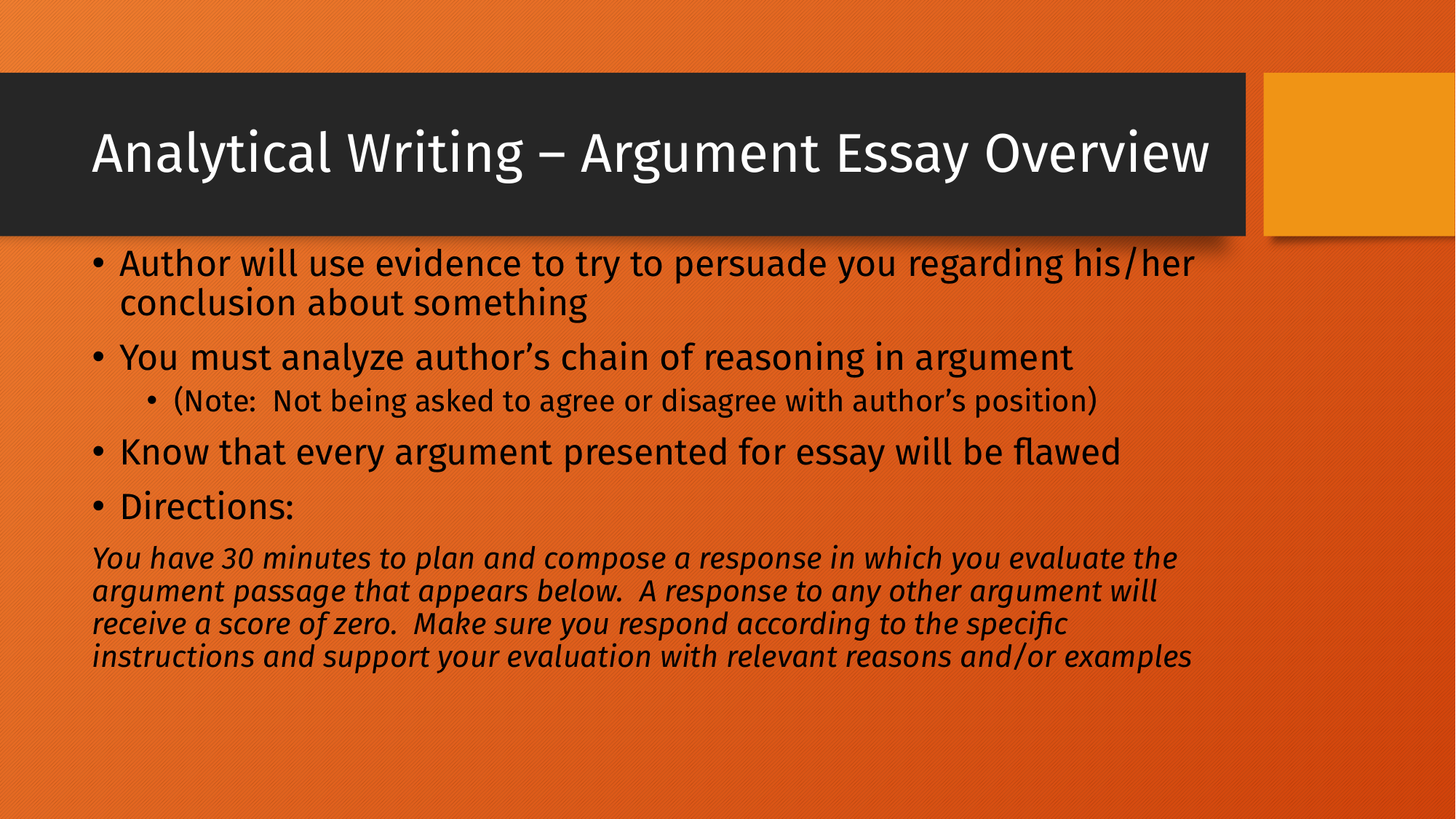

# Analytical Writing – Argument Essay Overview
Author will use evidence to try to persuade you regarding his/her conclusion about something
You must analyze author’s chain of reasoning in argument
(Note:  Not being asked to agree or disagree with author’s position)
Know that every argument presented for essay will be flawed
Directions:
You have 30 minutes to plan and compose a response in which you evaluate the argument passage that appears below.  A response to any other argument will receive a score of zero.  Make sure you respond according to the specific instructions and support your evaluation with relevant reasons and/or examples